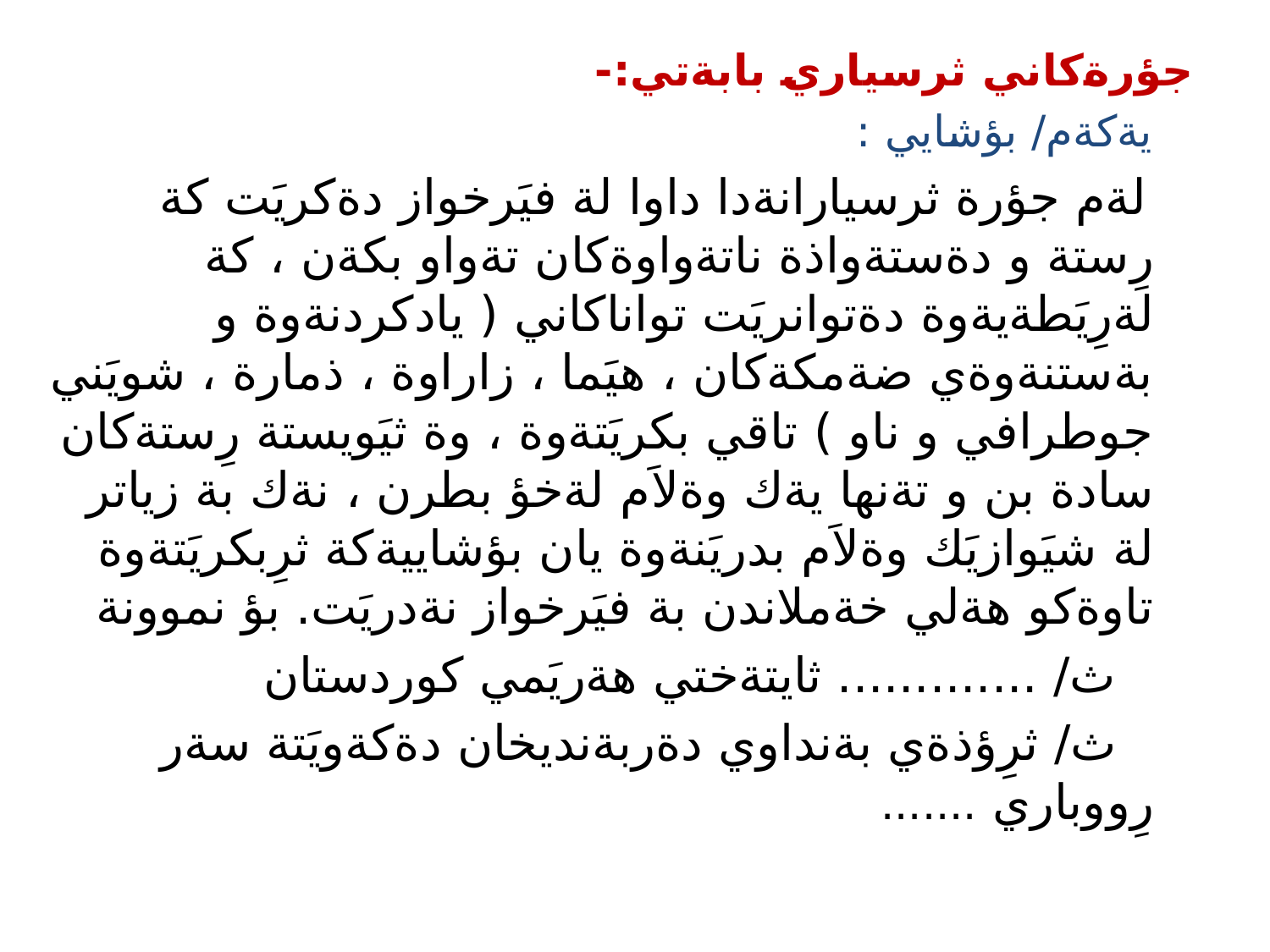

جؤرةكاني ثرسياري بابةتي:-
   يةكةم/ بؤشايي :
   لةم جؤرة ثرسيارانةدا داوا لة فيَرخواز دةكريَت كة رِستة و دةستةواذة ناتةواوةكان تةواو بكةن ، كة لةرِيَطةيةوة دةتوانريَت تواناكاني ( يادكردنةوة و بةستنةوةي ضةمكةكان ، هيَما ، زاراوة ، ذمارة ، شويَني جوطرافي و ناو ) تاقي بكريَتةوة ، وة ثيَويستة رِستةكان سادة بن و تةنها يةك وةلاَم لةخؤ بطرن ، نةك بة زياتر لة شيَوازيَك وةلاَم بدريَنةوة يان بؤشاييةكة ثرِبكريَتةوة تاوةكو هةلي خةملاندن بة فيَرخواز نةدريَت. بؤ نموونة
     ث/ ............. ثايتةختي هةريَمي كوردستان
     ث/ ثرِؤذةي بةنداوي دةربةنديخان دةكةويَتة سةر رِووباري .......